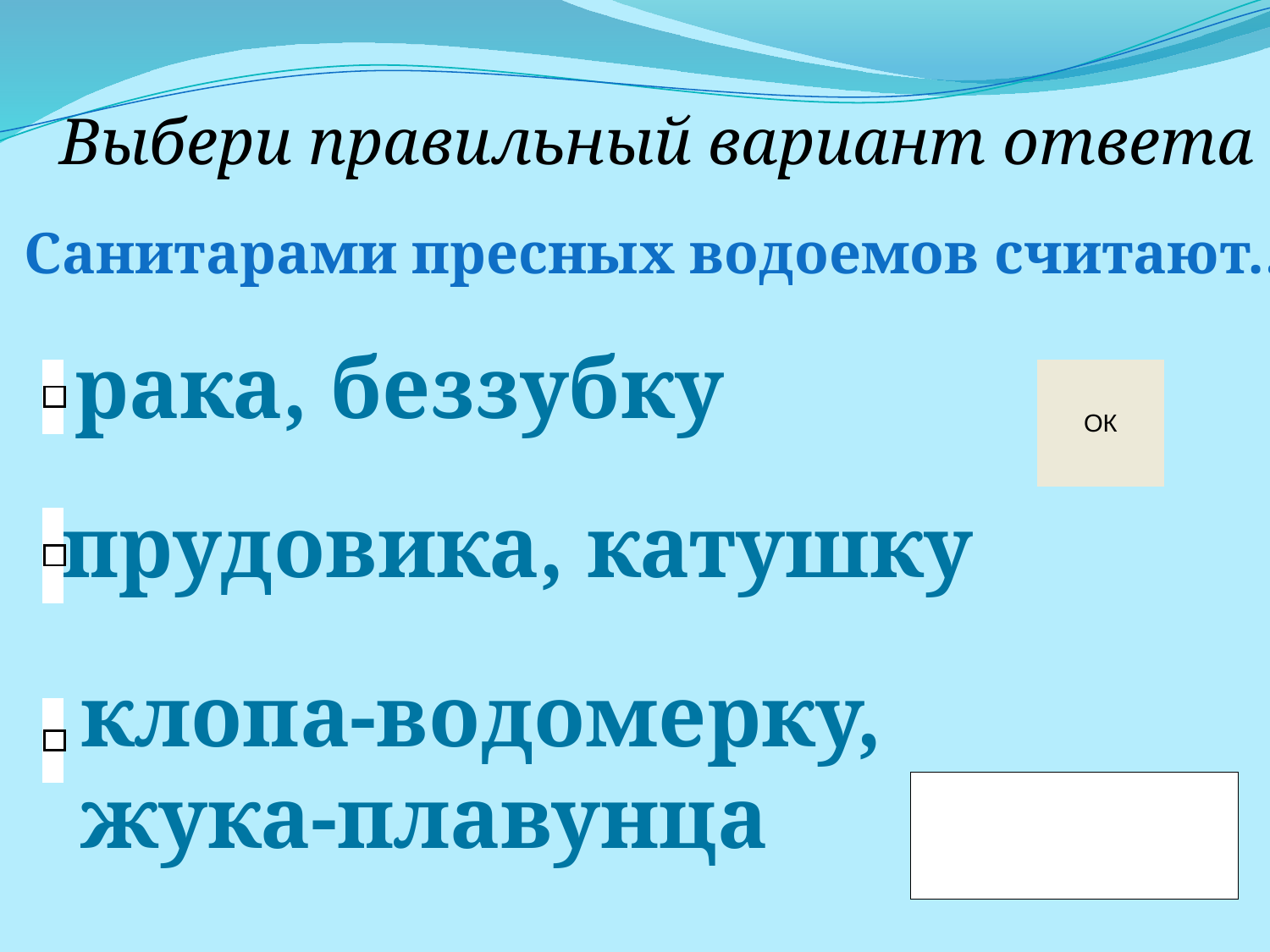

Выбери правильный вариант ответа
Санитарами пресных водоемов считают…
рака, беззубку
прудовика, катушку
клопа-водомерку,
жука-плавунца